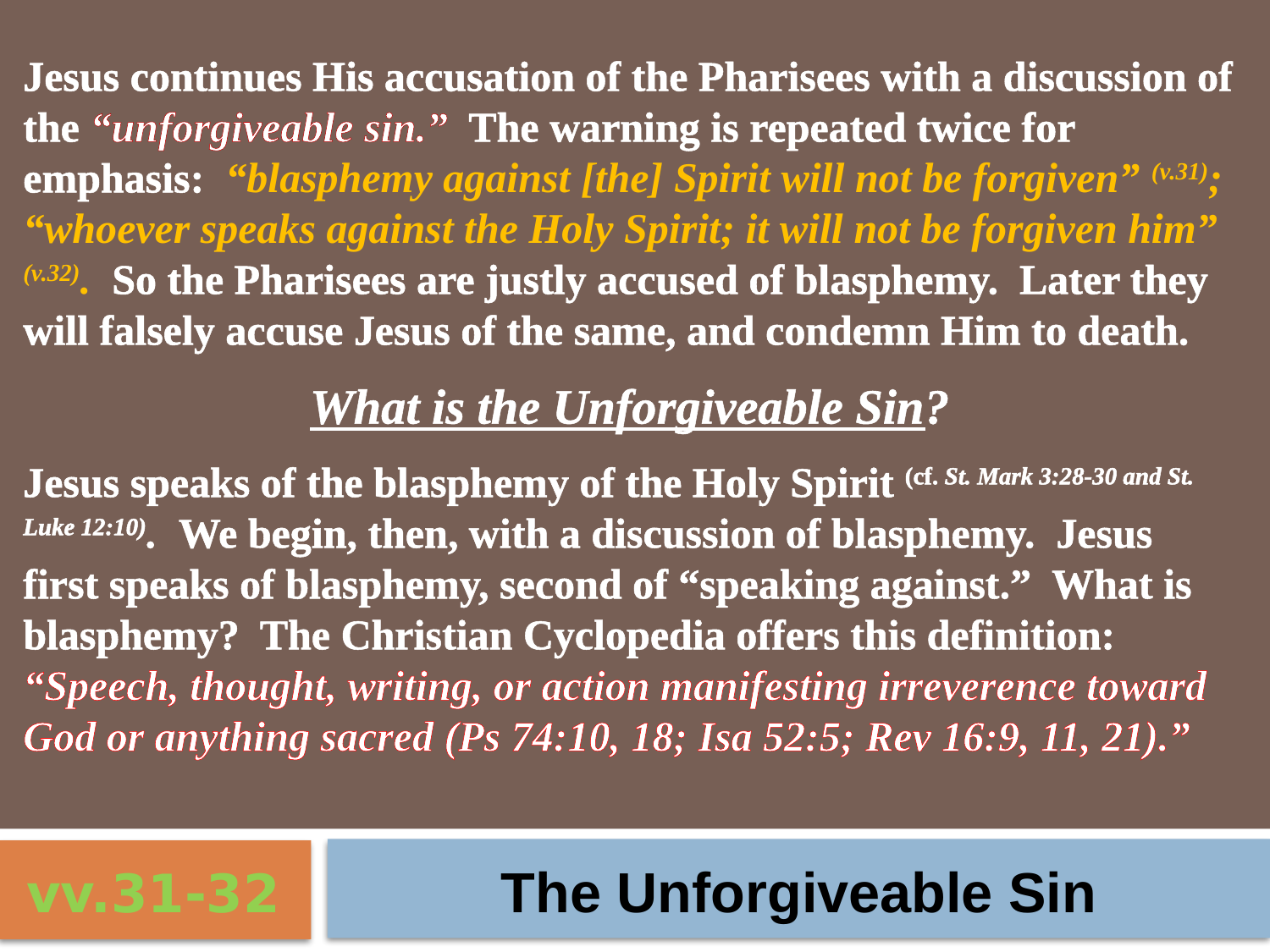

Jesus continues His accusation of the Pharisees with a discussion of the “unforgiveable sin.”  The warning is repeated twice for emphasis:  “blasphemy against [the] Spirit will not be forgiven” (v.31); “whoever speaks against the Holy Spirit; it will not be forgiven him” (v.32).  So the Pharisees are justly accused of blasphemy.  Later they will falsely accuse Jesus of the same, and condemn Him to death.
What is the Unforgiveable Sin?
Jesus speaks of the blasphemy of the Holy Spirit (cf. St. Mark 3:28-30 and St. Luke 12:10).  We begin, then, with a discussion of blasphemy.  Jesus first speaks of blasphemy, second of “speaking against.”  What is blasphemy?  The Christian Cyclopedia offers this definition:  “Speech, thought, writing, or action manifesting irreverence toward God or anything sacred (Ps 74:10, 18; Isa 52:5; Rev 16:9, 11, 21).”
The Unforgiveable Sin
vv.31-32